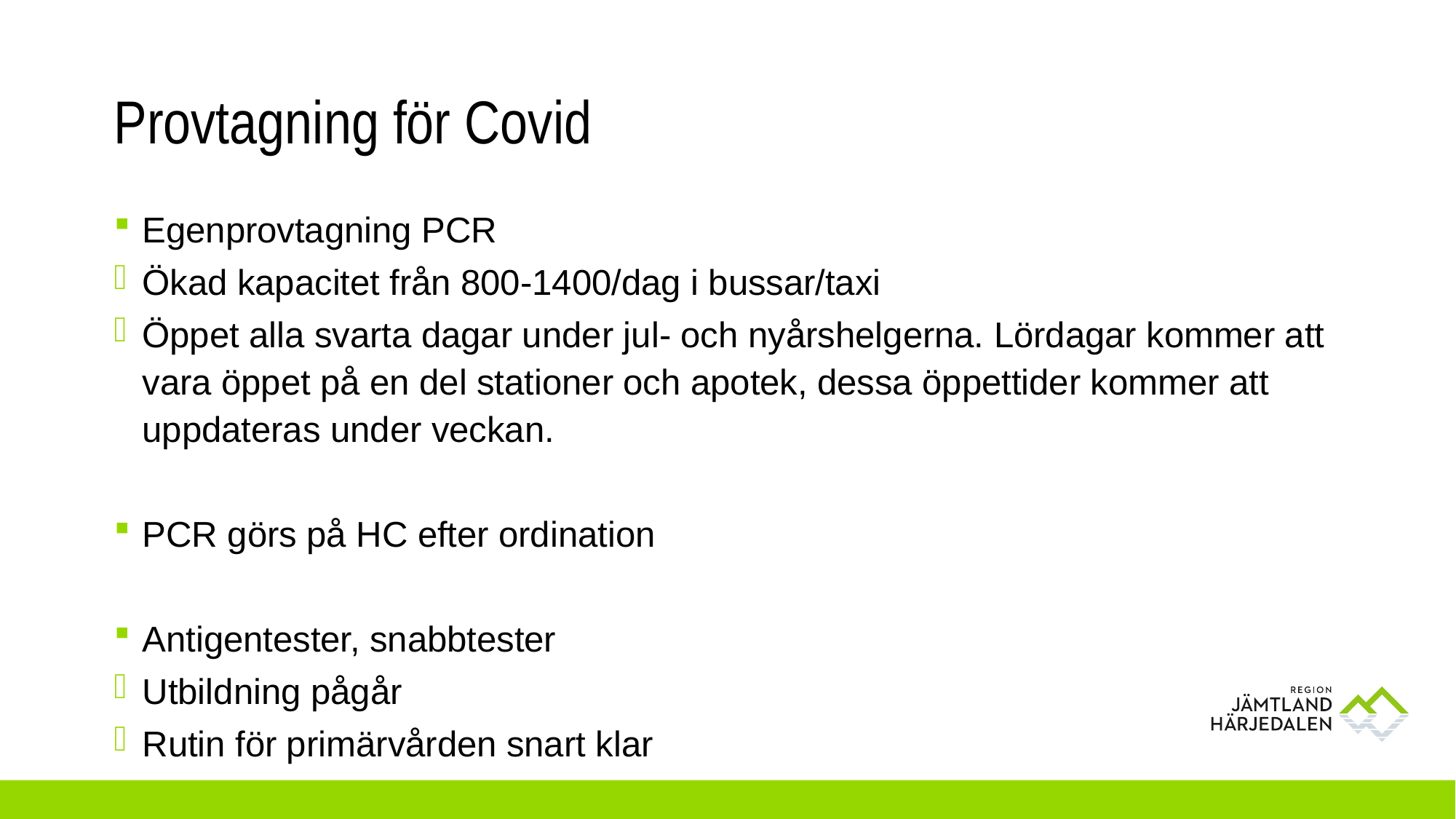

# Provtagning för Covid
Egenprovtagning PCR
Ökad kapacitet från 800-1400/dag i bussar/taxi
Öppet alla svarta dagar under jul- och nyårshelgerna. Lördagar kommer att vara öppet på en del stationer och apotek, dessa öppettider kommer att uppdateras under veckan.

PCR görs på HC efter ordination

Antigentester, snabbtester
Utbildning pågår
Rutin för primärvården snart klar